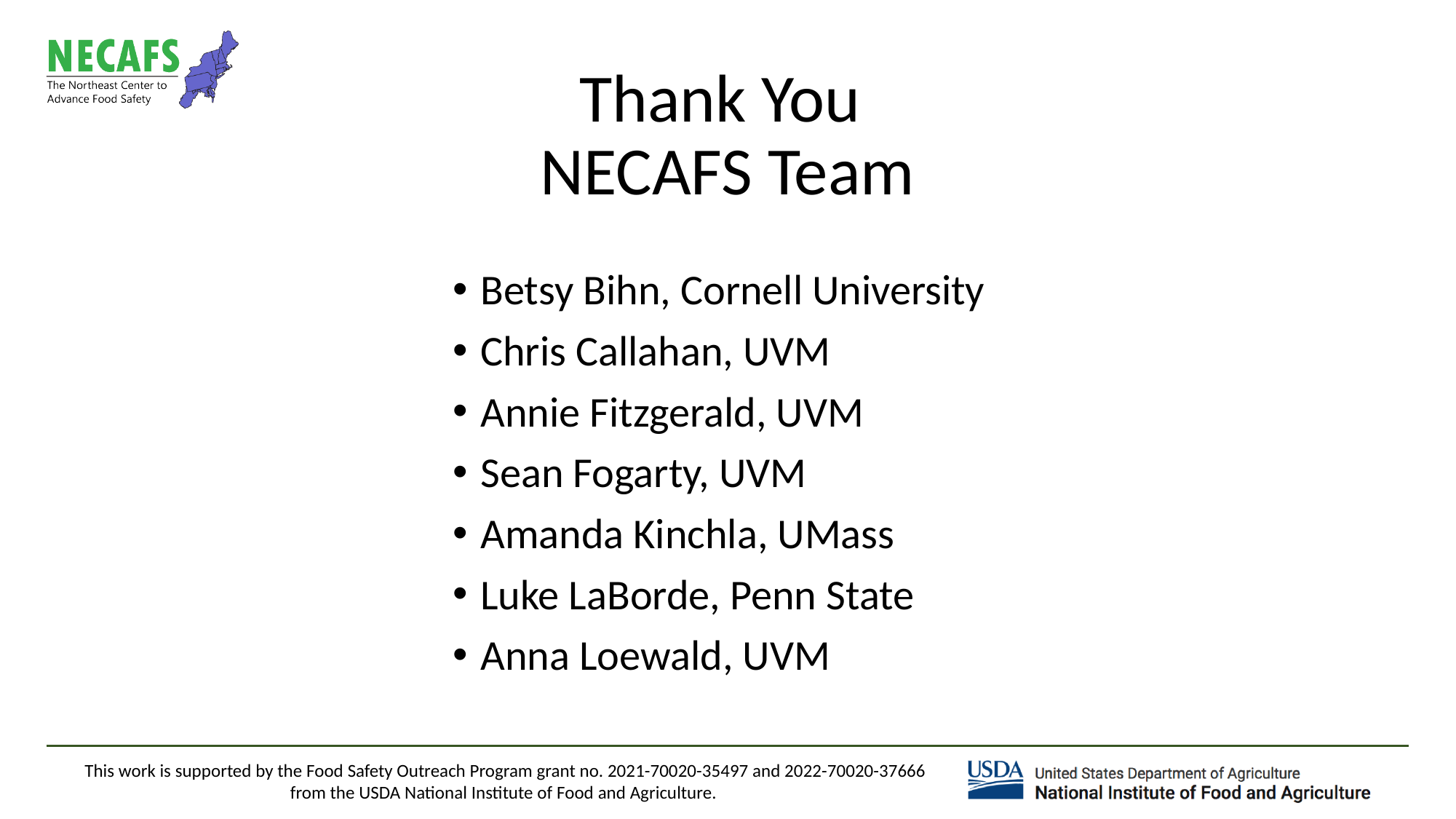

# Thank You NECAFS Team
Betsy Bihn, Cornell University
Chris Callahan, UVM
Annie Fitzgerald, UVM
Sean Fogarty, UVM
Amanda Kinchla, UMass
Luke LaBorde, Penn State
Anna Loewald, UVM